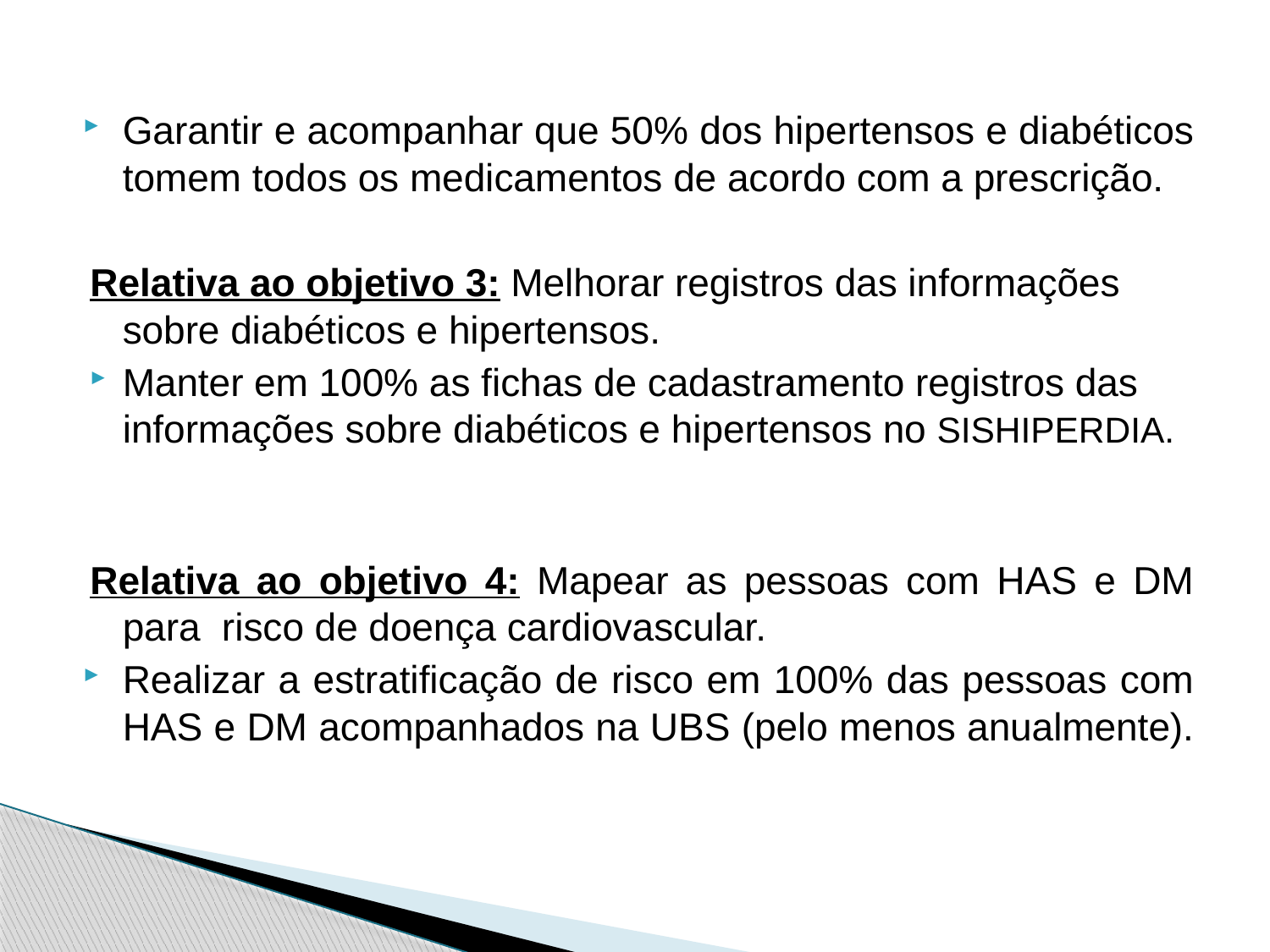

Garantir e acompanhar que 50% dos hipertensos e diabéticos tomem todos os medicamentos de acordo com a prescrição.

Relativa ao objetivo 3: Melhorar registros das informações sobre diabéticos e hipertensos.
Manter em 100% as fichas de cadastramento registros das informações sobre diabéticos e hipertensos no SISHIPERDIA.

Relativa ao objetivo 4: Mapear as pessoas com HAS e DM para  risco de doença cardiovascular.
Realizar a estratificação de risco em 100% das pessoas com HAS e DM acompanhados na UBS (pelo menos anualmente).